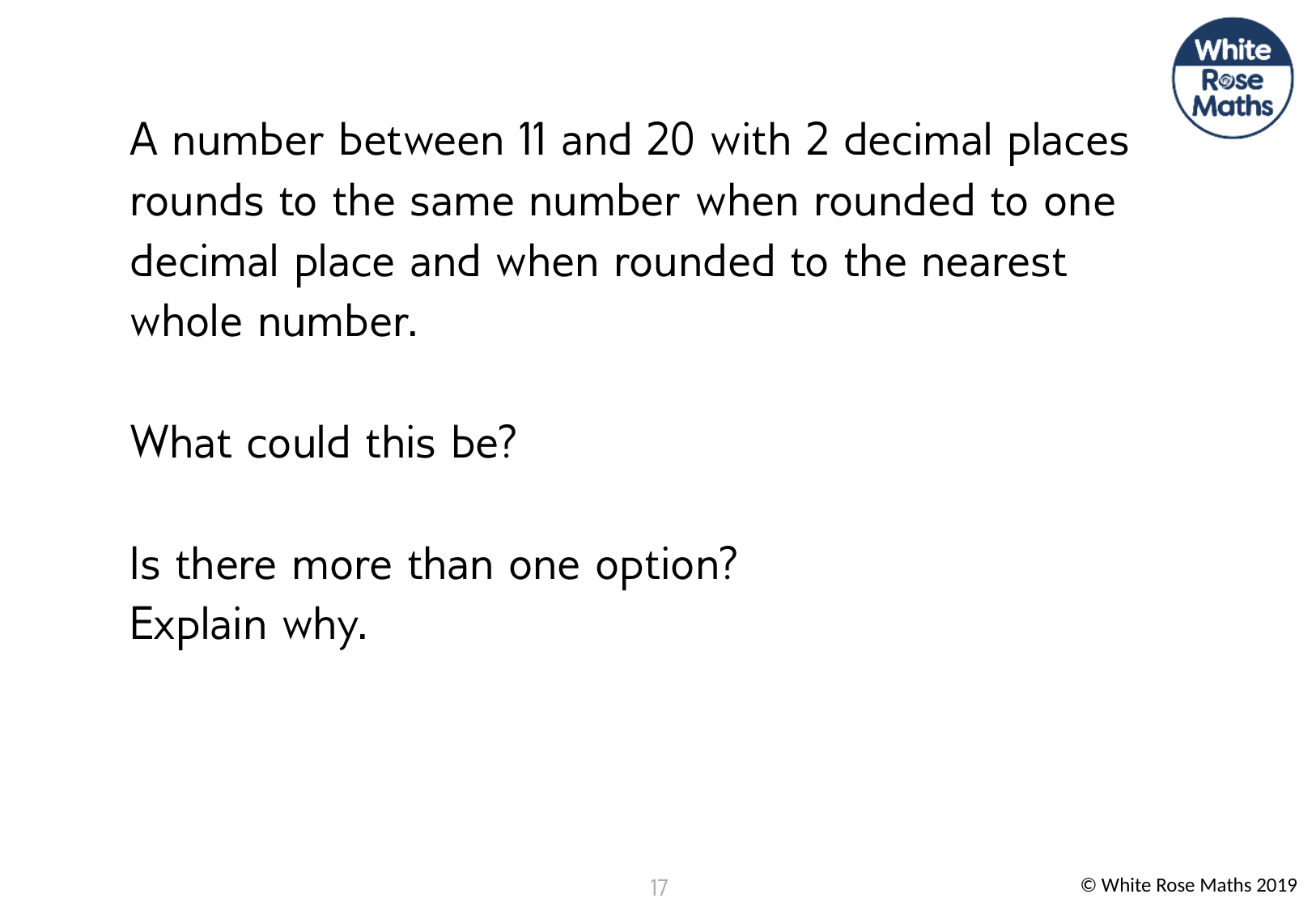

A number between 11 and 20 with 2 decimal places rounds to the same number when rounded to one decimal place and when rounded to the nearest whole number.

What could this be?

Is there more than one option?
Explain why.
17